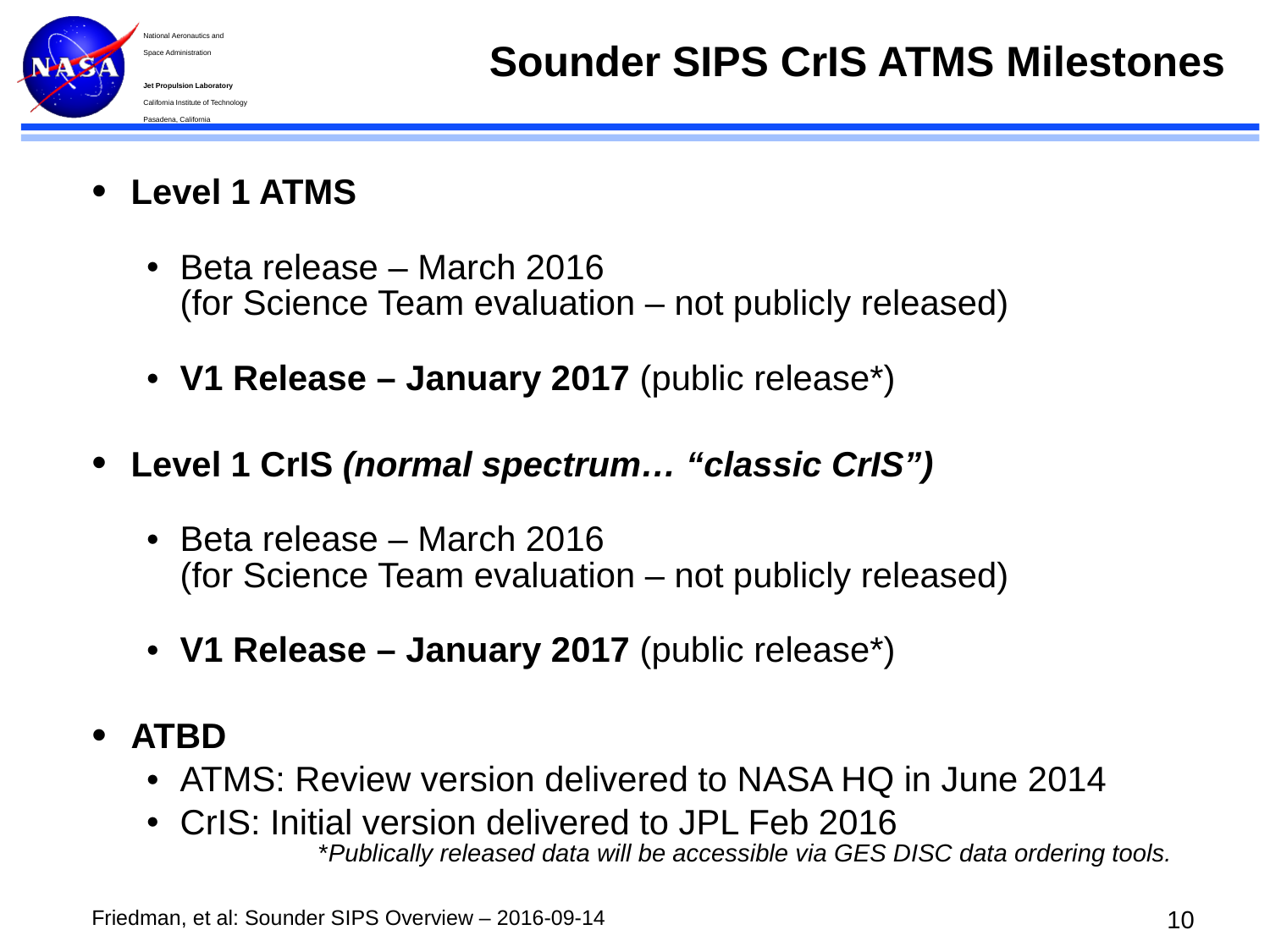

# Sounder SIPS CrIS ATMS Milestones
Level 1 ATMS

Beta release – March 2016
(for Science Team evaluation – not publicly released)

V1 Release – January 2017 (public release*)

Level 1 CrIS (normal spectrum… “classic CrIS”)

Beta release – March 2016
(for Science Team evaluation – not publicly released)

V1 Release – January 2017 (public release*)

ATBD
ATMS: Review version delivered to NASA HQ in June 2014
CrIS: Initial version delivered to JPL Feb 2016

*Publically released data will be accessible via GES DISC data ordering tools.
10